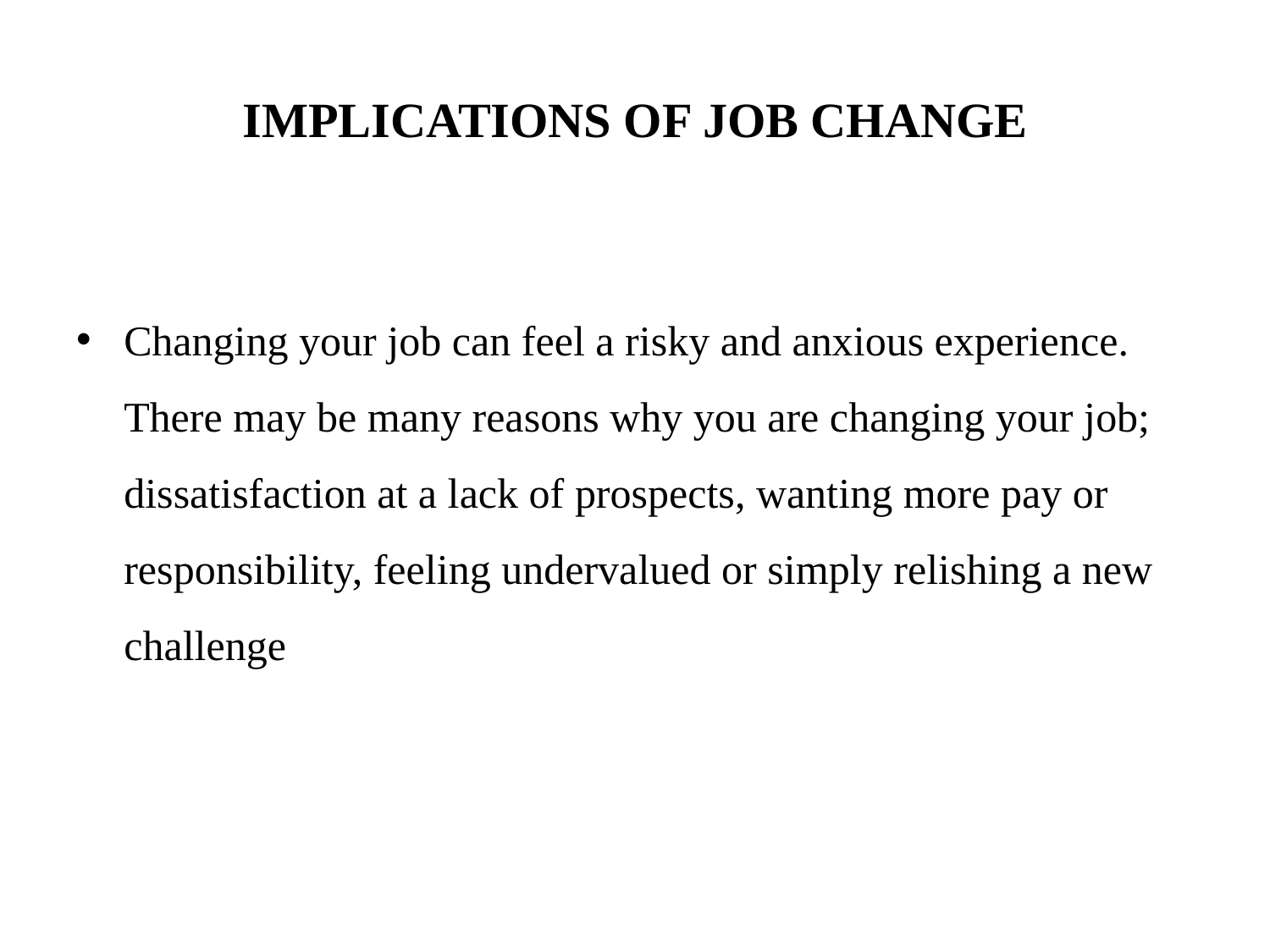

# IMPLICATIONS OF JOB CHANGE

Changing your job can feel a risky and anxious experience. There may be many reasons why you are changing your job; dissatisfaction at a lack of prospects, wanting more pay or responsibility, feeling undervalued or simply relishing a new challenge